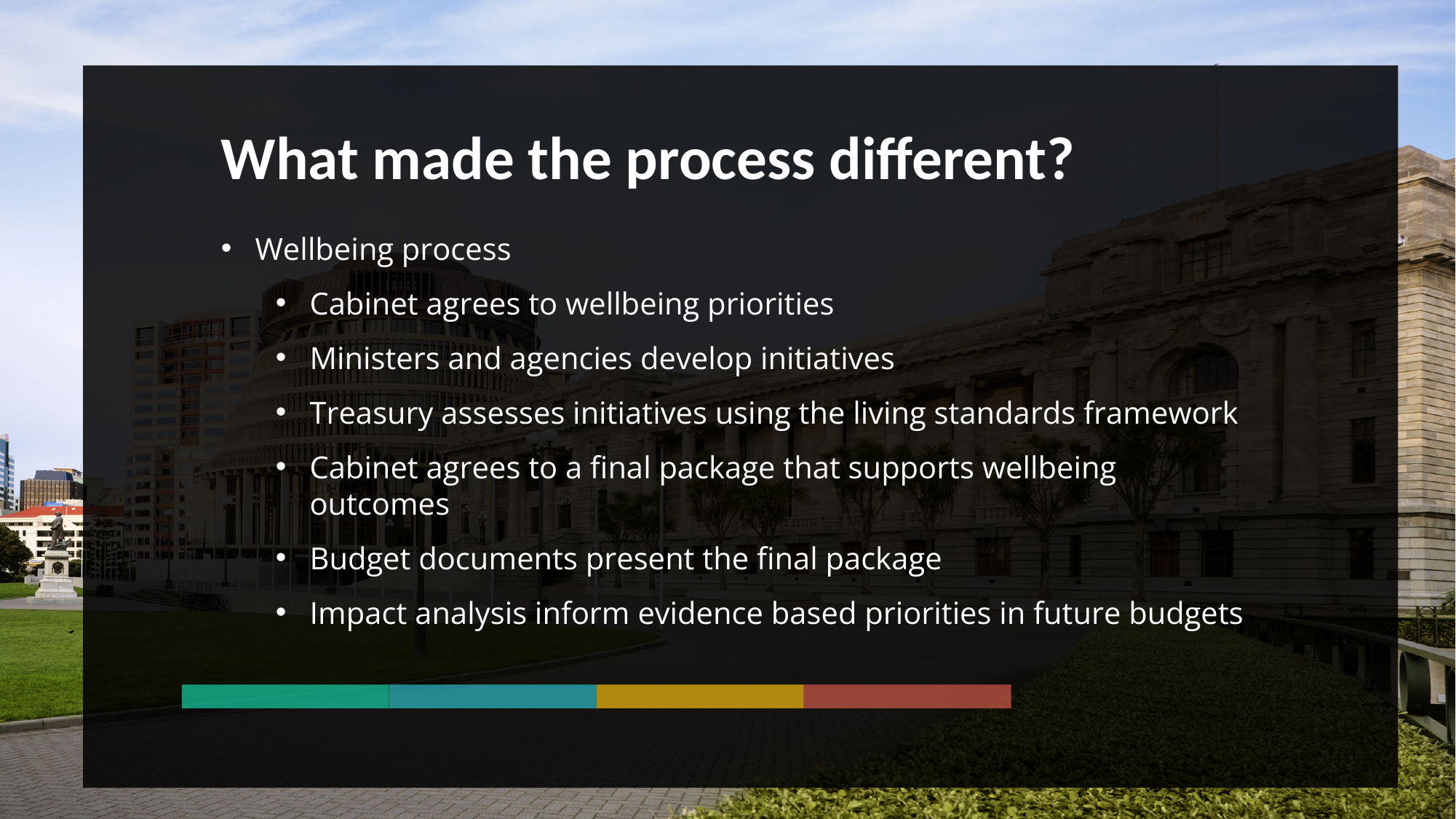

What made the process different?
Wellbeing process
Cabinet agrees to wellbeing priorities
Ministers and agencies develop initiatives
Treasury assesses initiatives using the living standards framework
Cabinet agrees to a final package that supports wellbeing outcomes
Budget documents present the final package
Impact analysis inform evidence based priorities in future budgets